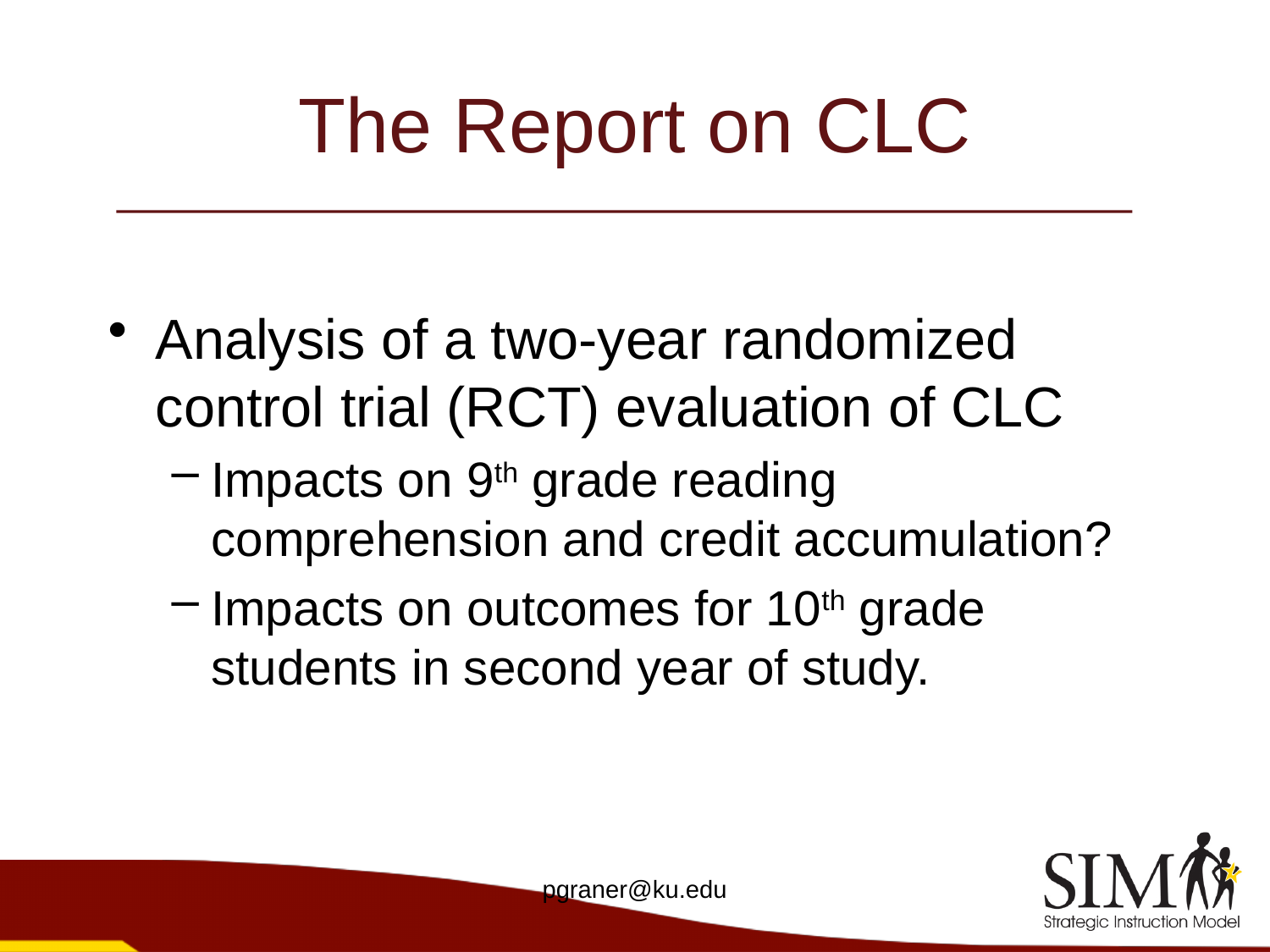

# The Report on CLC
Analysis of a two-year randomized control trial (RCT) evaluation of CLC
Impacts on 9th grade reading comprehension and credit accumulation?
Impacts on outcomes for 10th grade students in second year of study.
pgraner@ku.edu